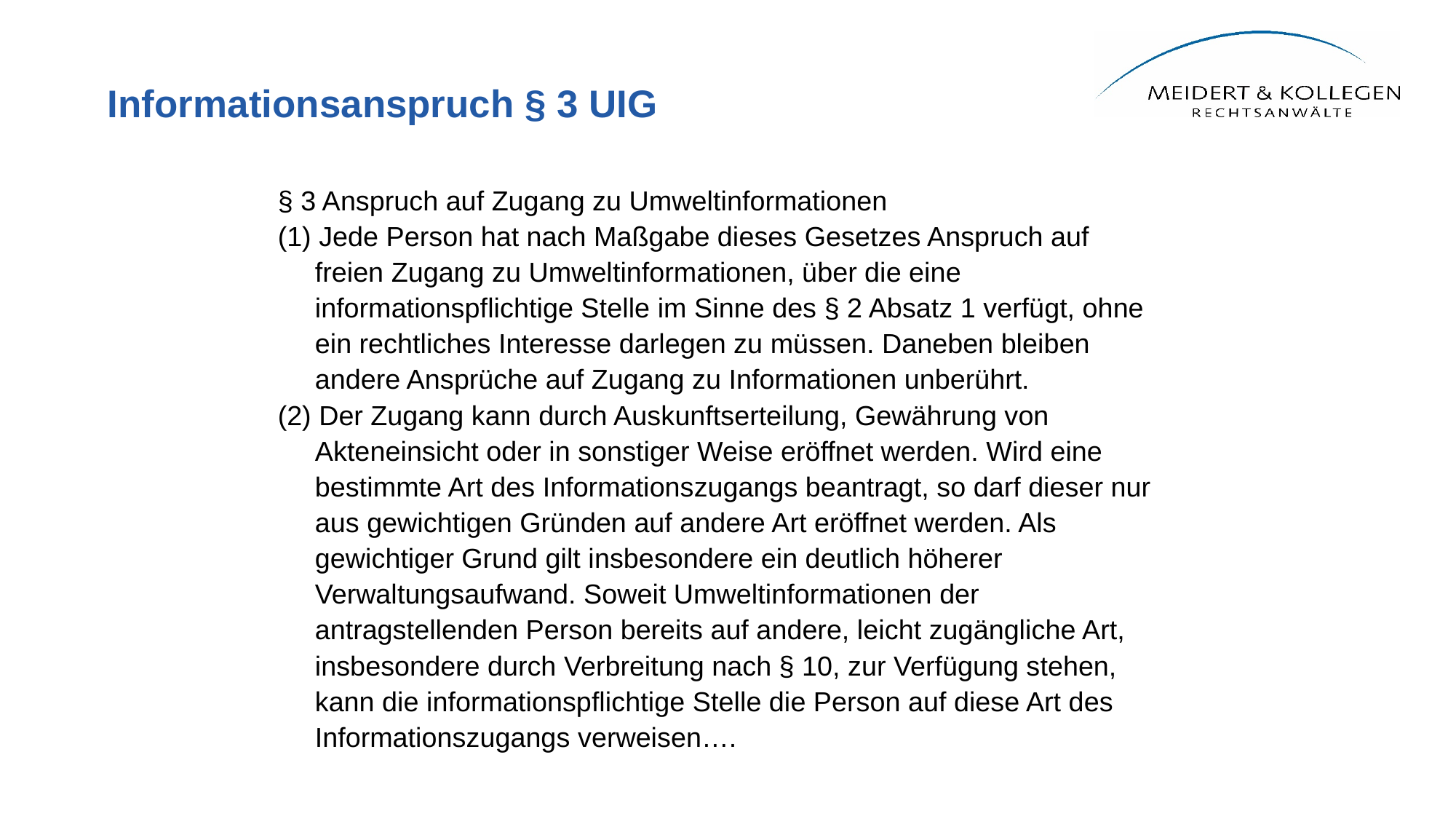

# Informationsanspruch § 3 UIG
§ 3 Anspruch auf Zugang zu Umweltinformationen
(1) Jede Person hat nach Maßgabe dieses Gesetzes Anspruch auf freien Zugang zu Umweltinformationen, über die eine informationspflichtige Stelle im Sinne des § 2 Absatz 1 verfügt, ohne ein rechtliches Interesse darlegen zu müssen. Daneben bleiben andere Ansprüche auf Zugang zu Informationen unberührt.
(2) Der Zugang kann durch Auskunftserteilung, Gewährung von Akteneinsicht oder in sonstiger Weise eröffnet werden. Wird eine bestimmte Art des Informationszugangs beantragt, so darf dieser nur aus gewichtigen Gründen auf andere Art eröffnet werden. Als gewichtiger Grund gilt insbesondere ein deutlich höherer Verwaltungsaufwand. Soweit Umweltinformationen der antragstellenden Person bereits auf andere, leicht zugängliche Art, insbesondere durch Verbreitung nach § 10, zur Verfügung stehen, kann die informationspflichtige Stelle die Person auf diese Art des Informationszugangs verweisen….